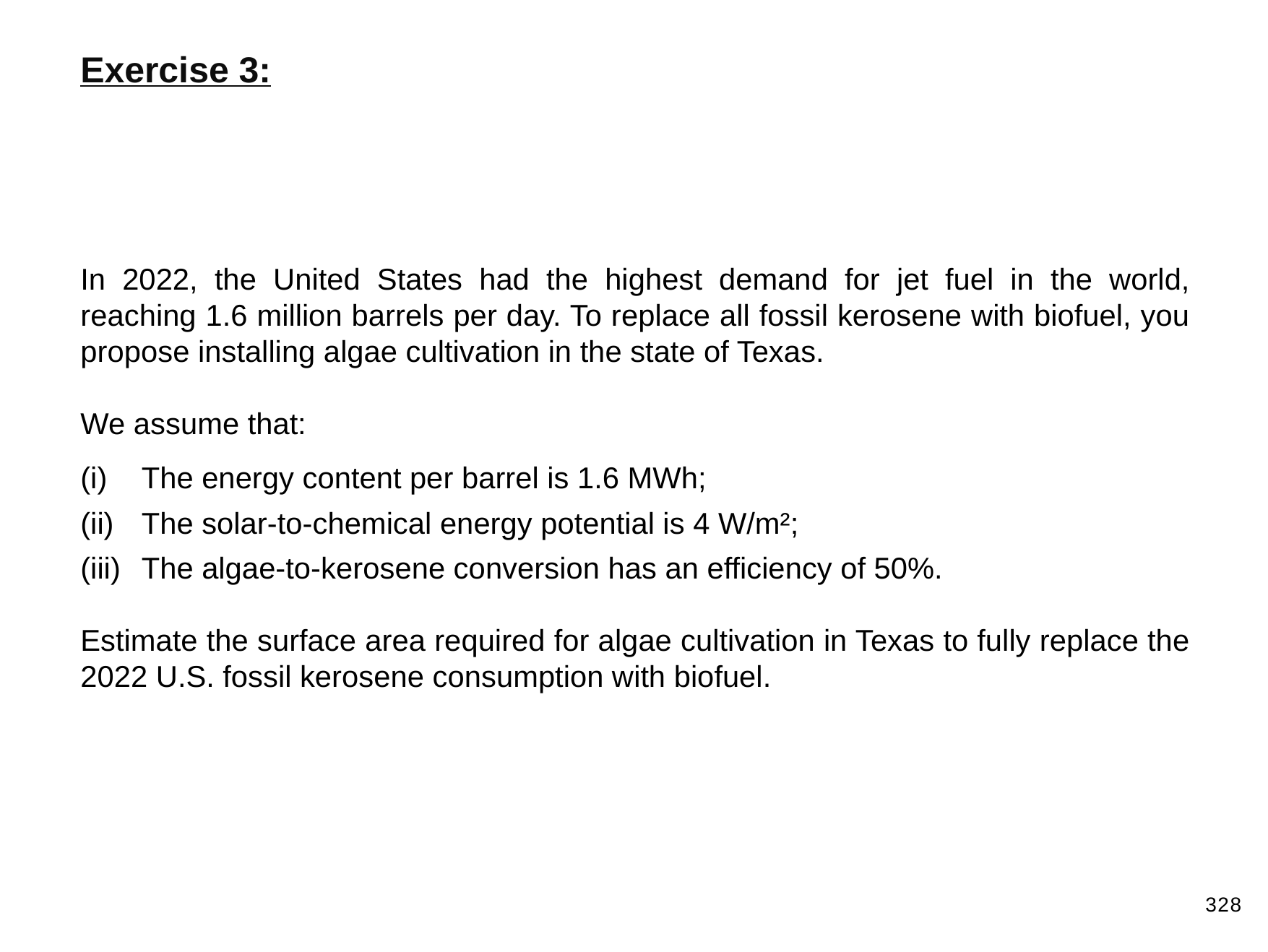

Exercise 3:
In 2022, the United States had the highest demand for jet fuel in the world, reaching 1.6 million barrels per day. To replace all fossil kerosene with biofuel, you propose installing algae cultivation in the state of Texas.

We assume that:

The energy content per barrel is 1.6 MWh;

The solar-to-chemical energy potential is 4 W/m²;

The algae-to-kerosene conversion has an efficiency of 50%.

Estimate the surface area required for algae cultivation in Texas to fully replace the 2022 U.S. fossil kerosene consumption with biofuel.
328